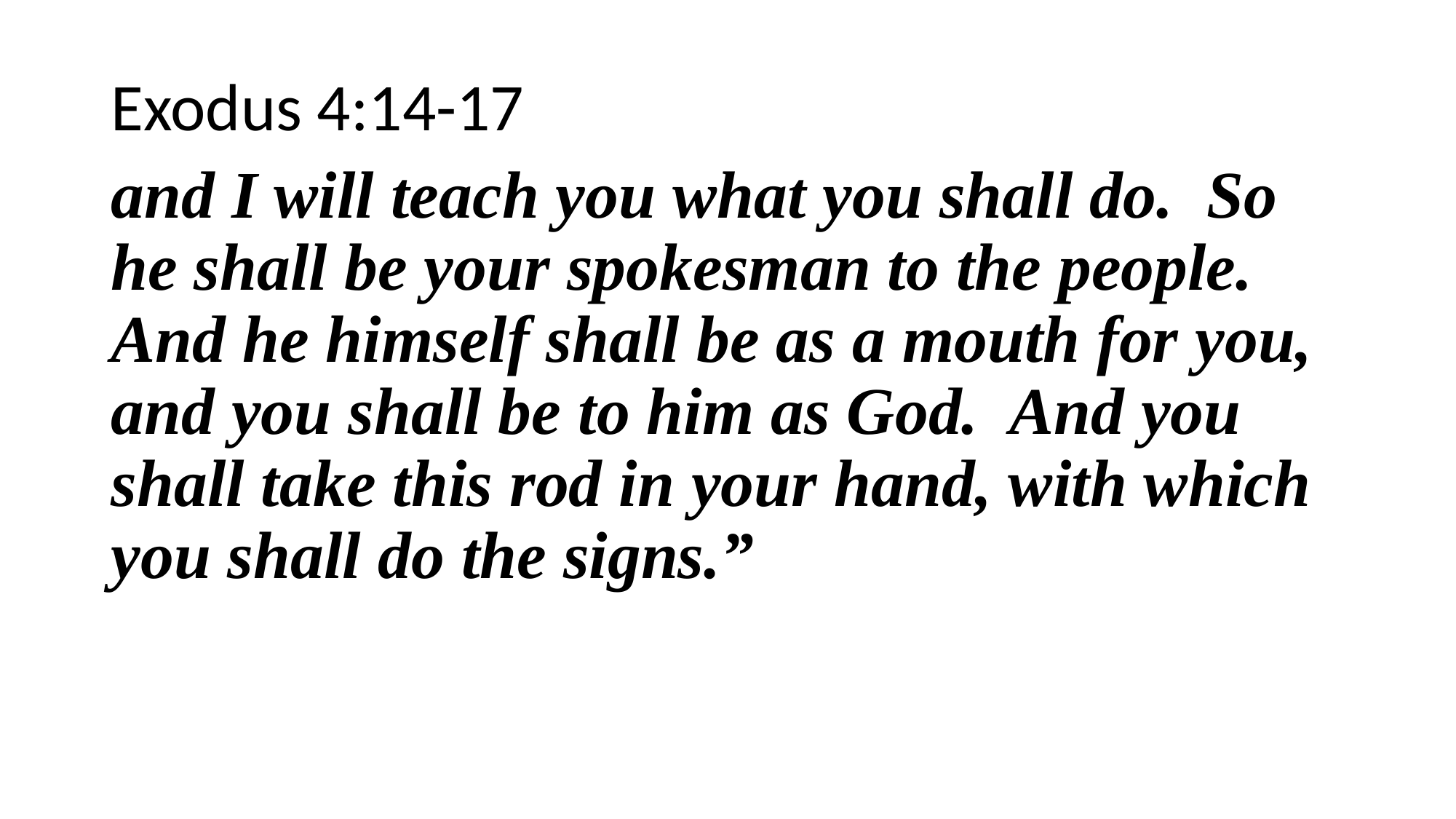

Exodus 4:14-17
and I will teach you what you shall do.  So he shall be your spokesman to the people.  And he himself shall be as a mouth for you, and you shall be to him as God.  And you shall take this rod in your hand, with which you shall do the signs.”